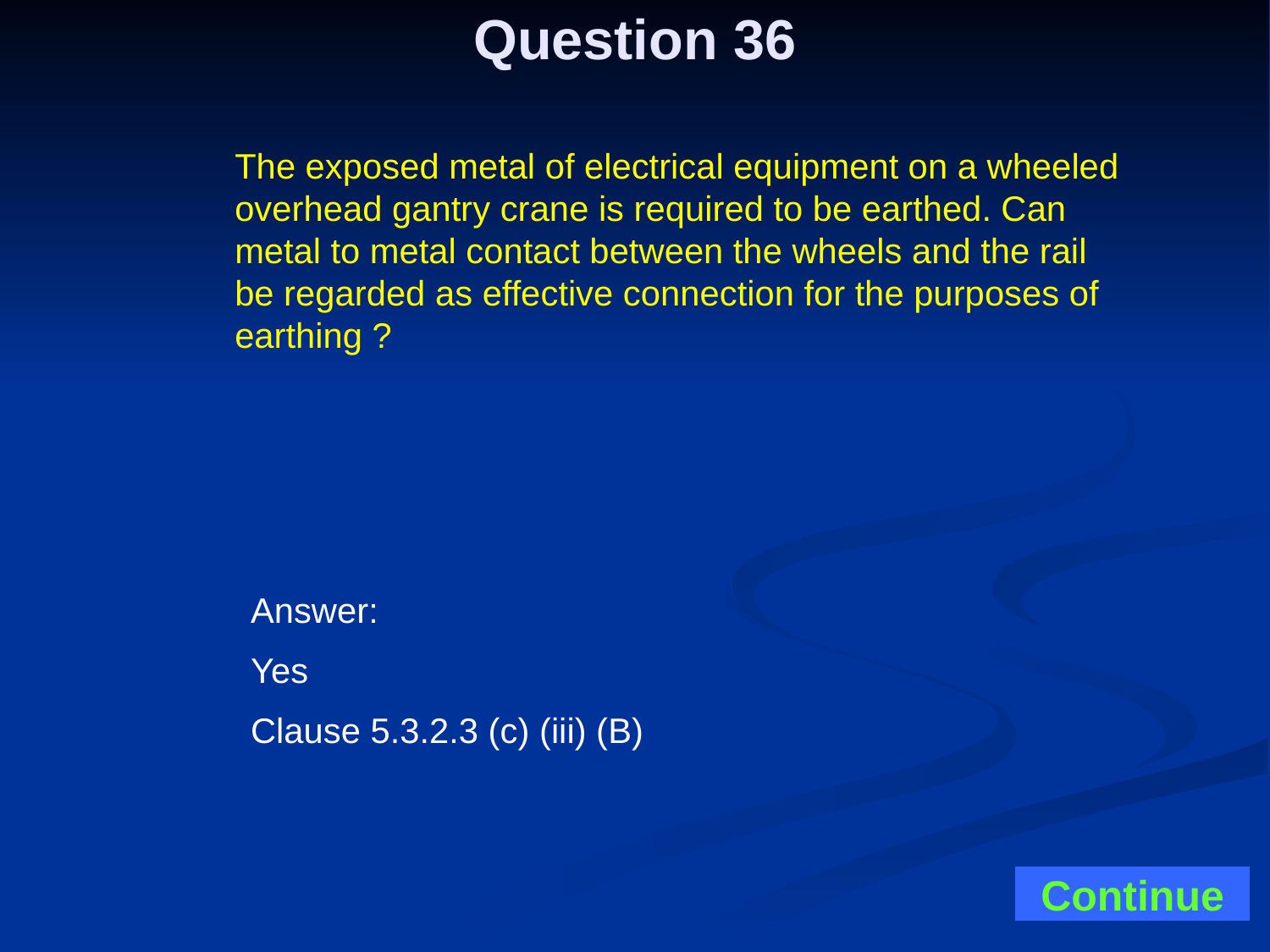

Question 36
The exposed metal of electrical equipment on a wheeled overhead gantry crane is required to be earthed. Can metal to metal contact between the wheels and the rail be regarded as effective connection for the purposes of earthing ?
Answer:
Yes
Clause 5.3.2.3 (c) (iii) (B)
Continue